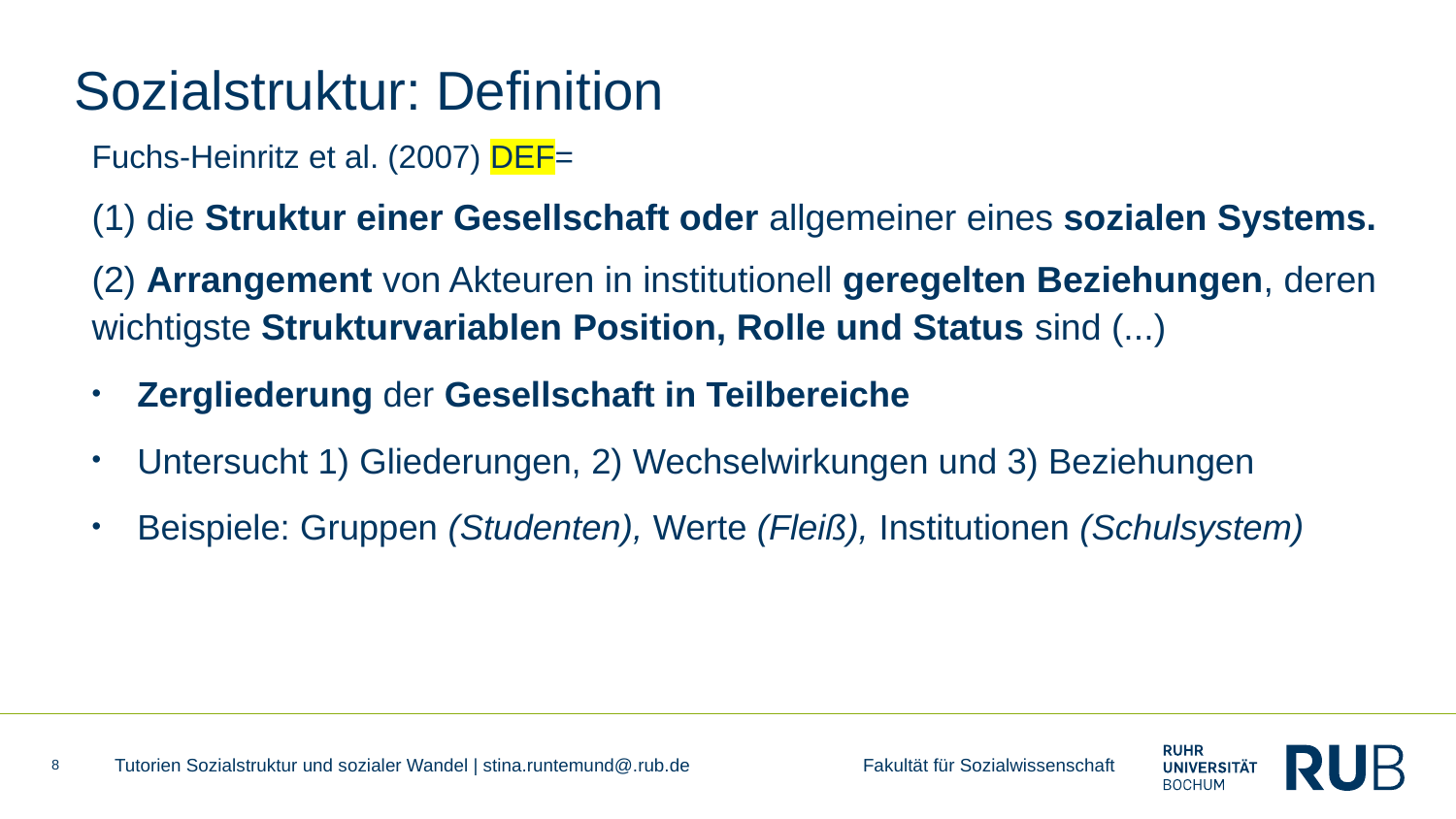

# Sozialstruktur: Definition
Fuchs-Heinritz et al. (2007) DEF=
(1) die Struktur einer Gesellschaft oder allgemeiner eines sozialen Systems.
(2) Arrangement von Akteuren in institutionell geregelten Beziehungen, deren wichtigste Strukturvariablen Position, Rolle und Status sind (...)

Zergliederung der Gesellschaft in Teilbereiche
Untersucht 1) Gliederungen, 2) Wechselwirkungen und 3) Beziehungen
Beispiele: Gruppen (Studenten), Werte (Fleiß), Institutionen (Schulsystem)
8
Tutorien Sozialstruktur und sozialer Wandel | stina.runtemund@.rub.de                                  Fakultät für Sozialwissenschaft